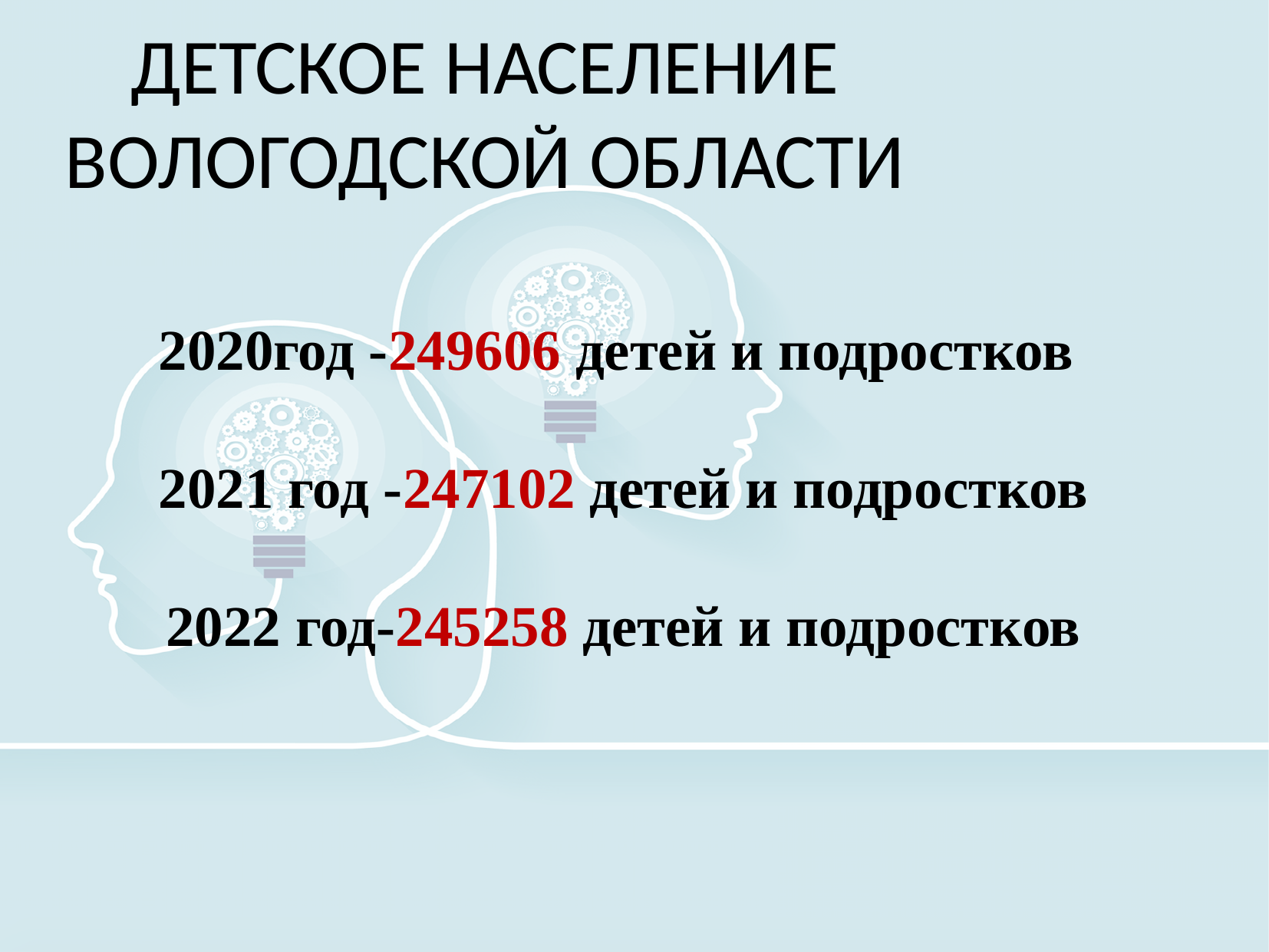

2020год -249606 детей и подростков

 2021 год -247102 детей и подростков

 2022 год-245258 детей и подростков

ДЕТСКОЕ НАСЕЛЕНИЕ ВОЛОГОДСКОЙ ОБЛАСТИ